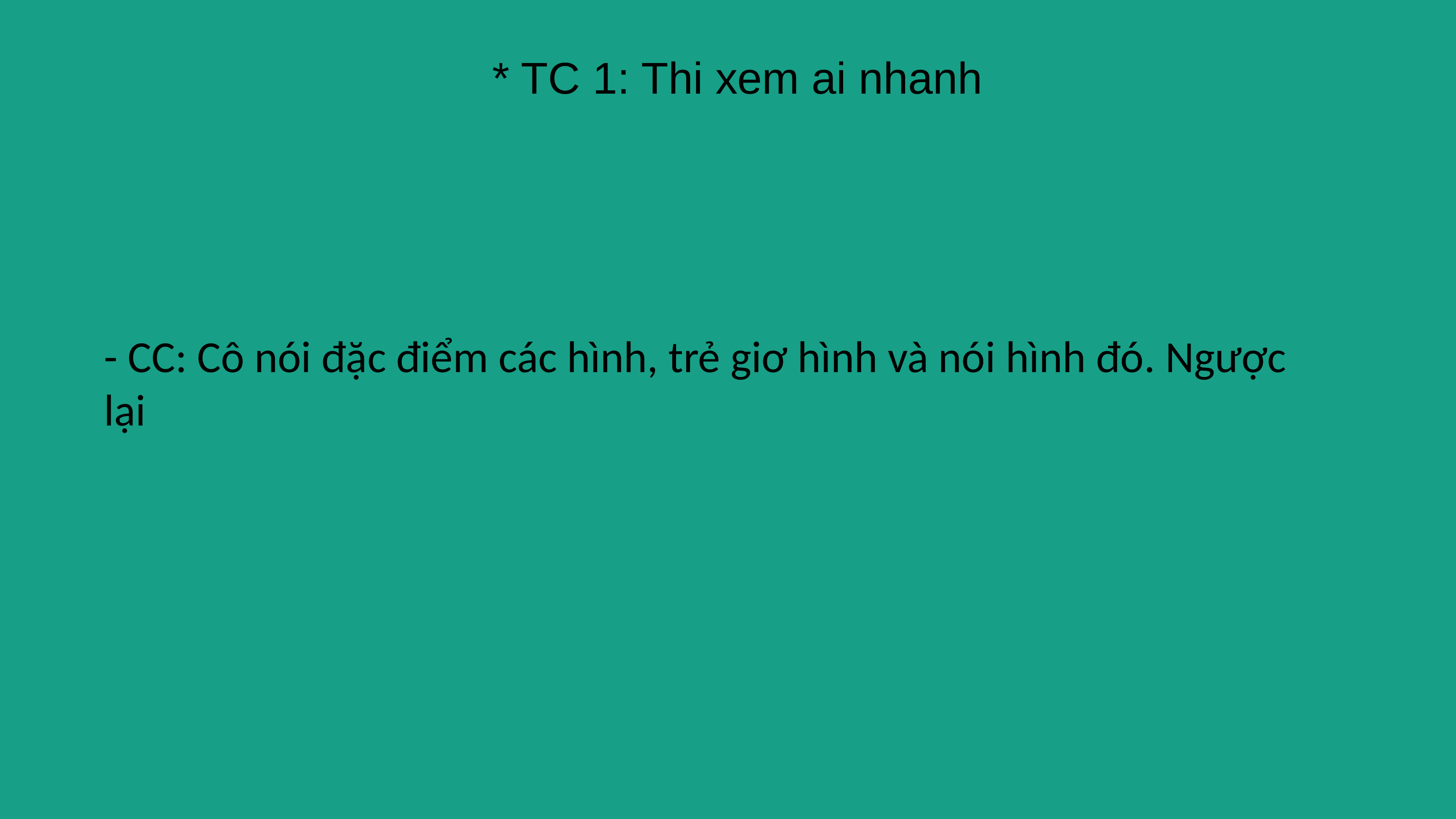

* TC 1: Thi xem ai nhanh
- CC: Cô nói đặc điểm các hình, trẻ giơ hình và nói hình đó. Ngược lại